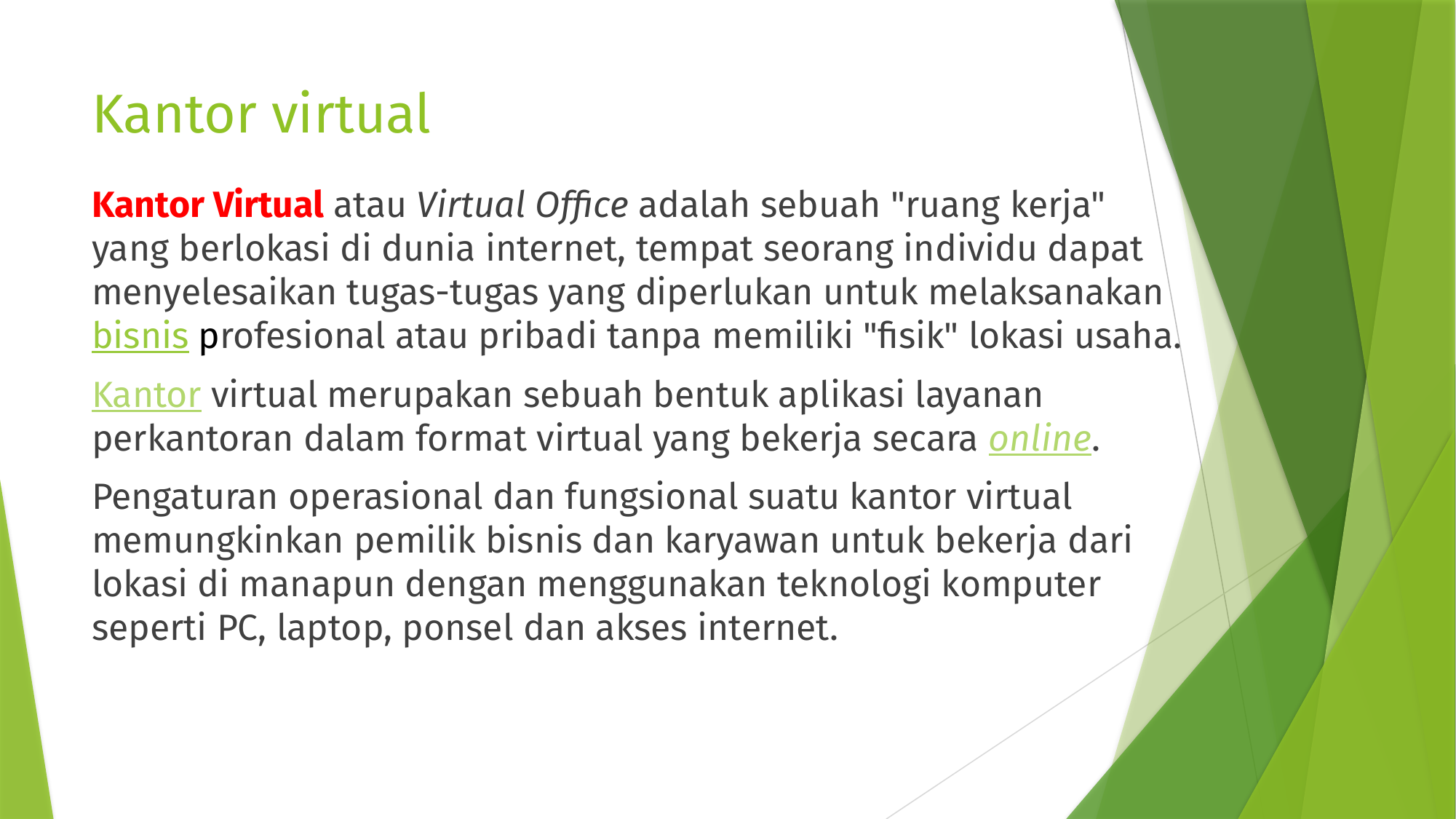

# Kantor virtual
Kantor Virtual atau Virtual Office adalah sebuah "ruang kerja" yang berlokasi di dunia internet, tempat seorang individu dapat menyelesaikan tugas-tugas yang diperlukan untuk melaksanakan bisnis profesional atau pribadi tanpa memiliki "fisik" lokasi usaha.
Kantor virtual merupakan sebuah bentuk aplikasi layanan perkantoran dalam format virtual yang bekerja secara online.
Pengaturan operasional dan fungsional suatu kantor virtual memungkinkan pemilik bisnis dan karyawan untuk bekerja dari lokasi di manapun dengan menggunakan teknologi komputer seperti PC, laptop, ponsel dan akses internet.